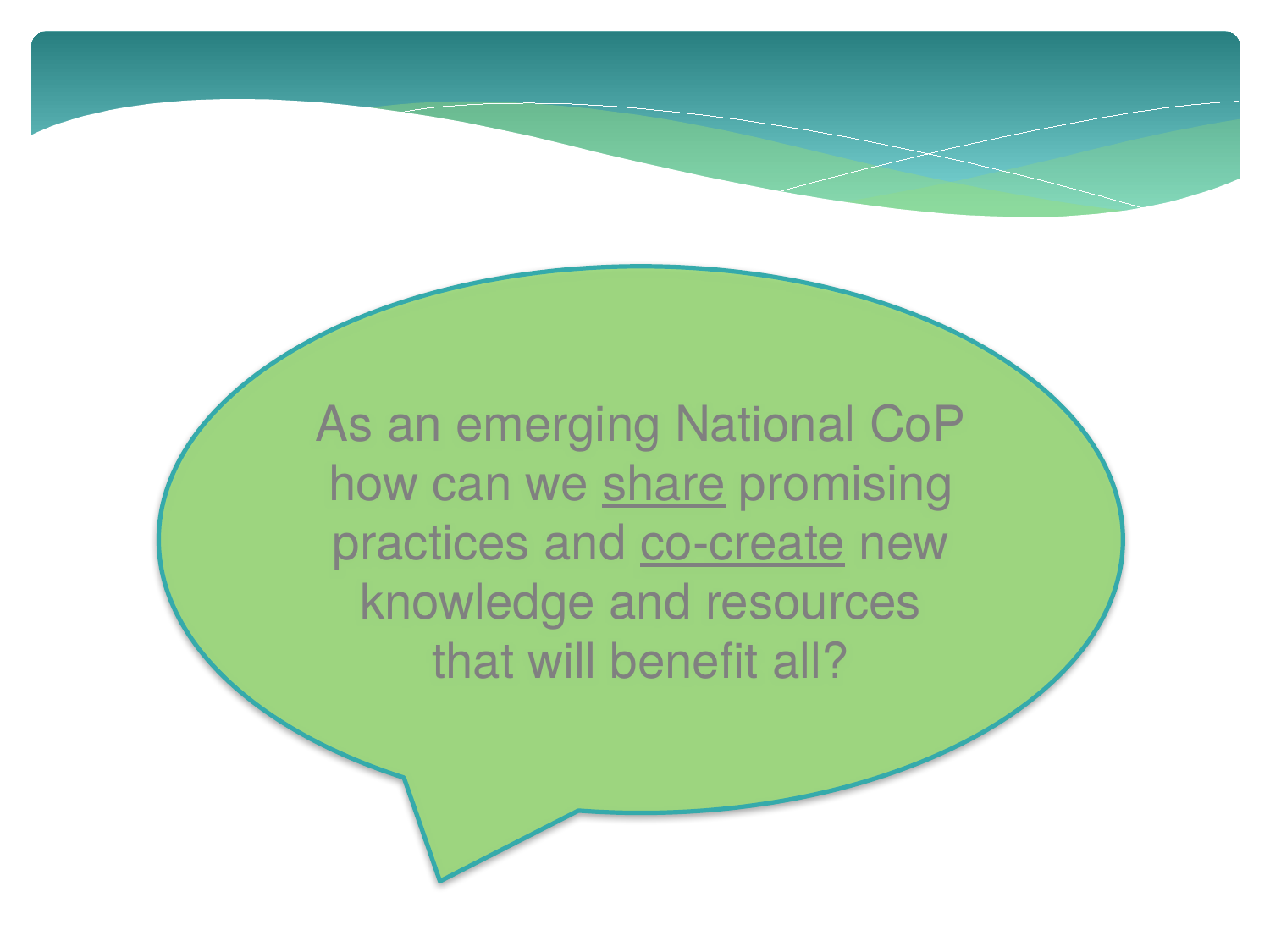

As an emerging National CoP how can we share promising practices and co-create new knowledge and resources that will benefit all?